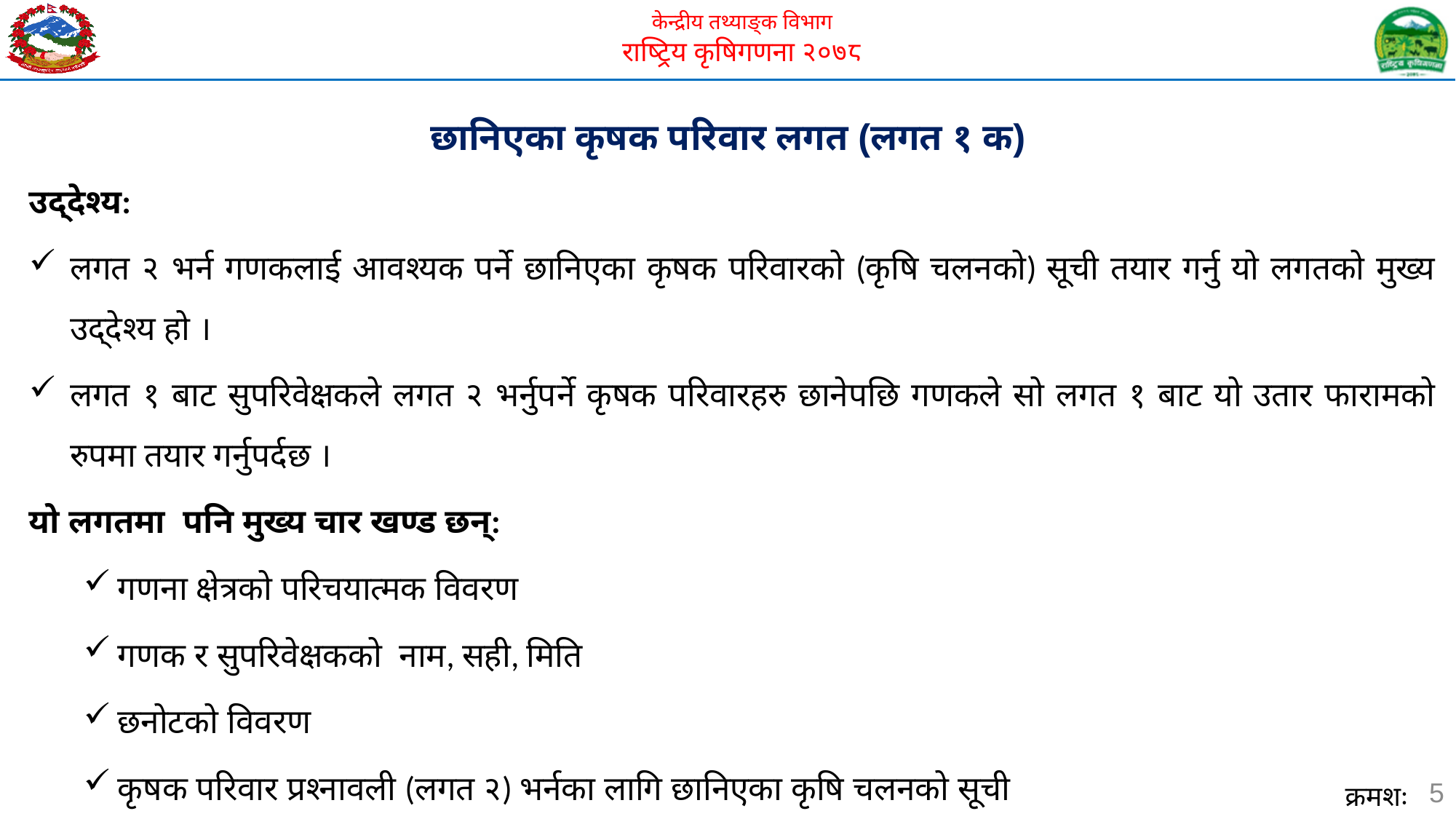

छानिएका कृषक परिवार लगत (लगत १ क)
उद्देश्य:
लगत २ भर्न गणकलाई आवश्यक पर्ने छानिएका कृषक परिवारको (कृषि चलनको) सूची तयार गर्नु यो लगतको मुख्य उद्देश्य हो ।
लगत १ बाट सुपरिवेक्षकले लगत २ भर्नुपर्ने कृषक परिवारहरु छानेपछि गणकले सो लगत १ बाट यो उतार फारामको रुपमा तयार गर्नुपर्दछ ।
यो लगतमा  पनि मुख्य चार खण्ड छन्:
गणना क्षेत्रको परिचयात्मक विवरण
गणक र सुपरिवेक्षकको  नाम, सही, मिति
छनोटको विवरण
कृषक परिवार प्रश्नावली (लगत २) भर्नका लागि छानिएका कृषि चलनको सूची

5
क्रमशः